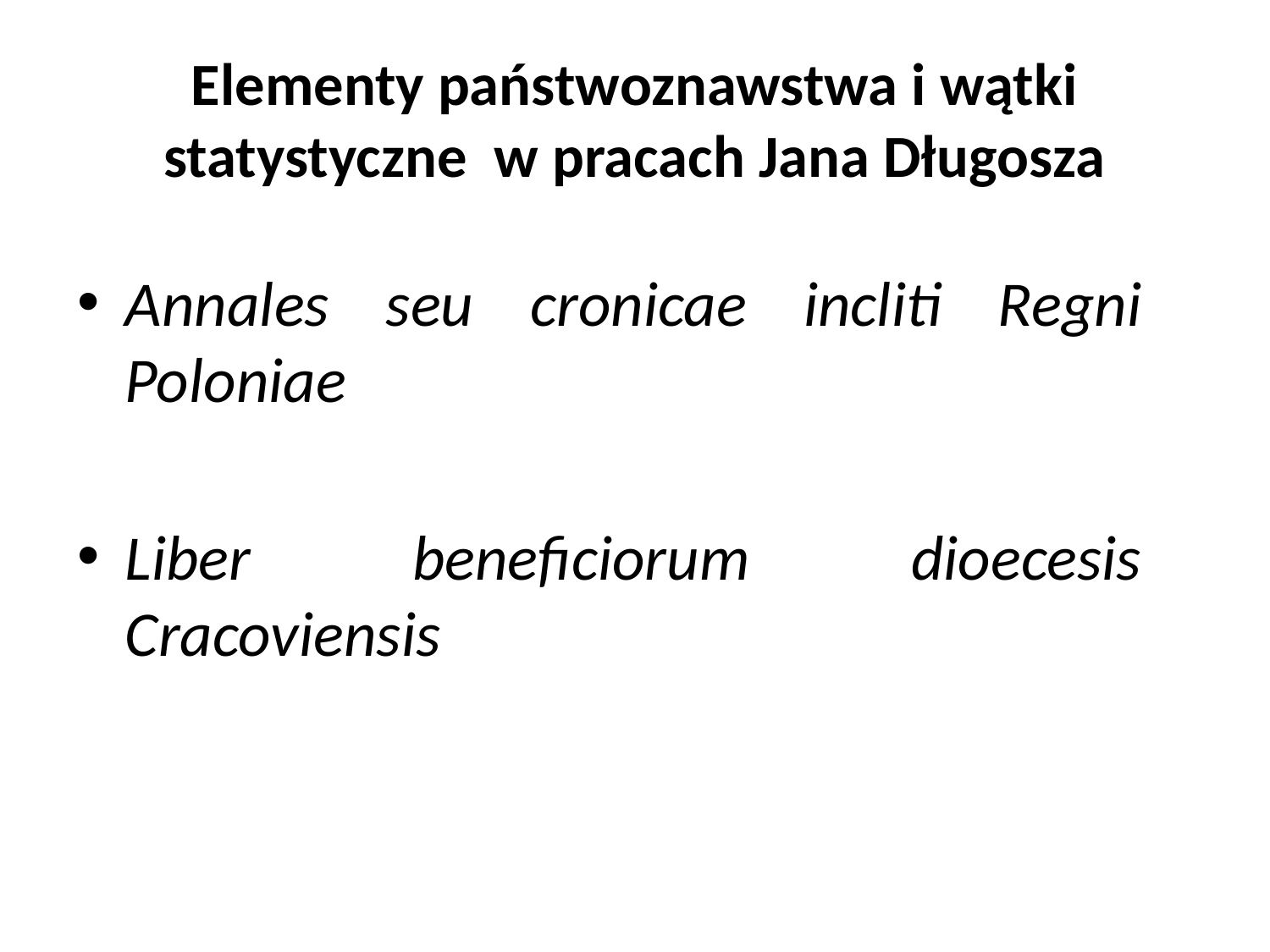

# Elementy państwoznawstwa i wątki statystyczne  w pracach Jana Długosza
Annales seu cronicae incliti Regni Poloniae

Liber beneficiorum dioecesis Cracoviensis